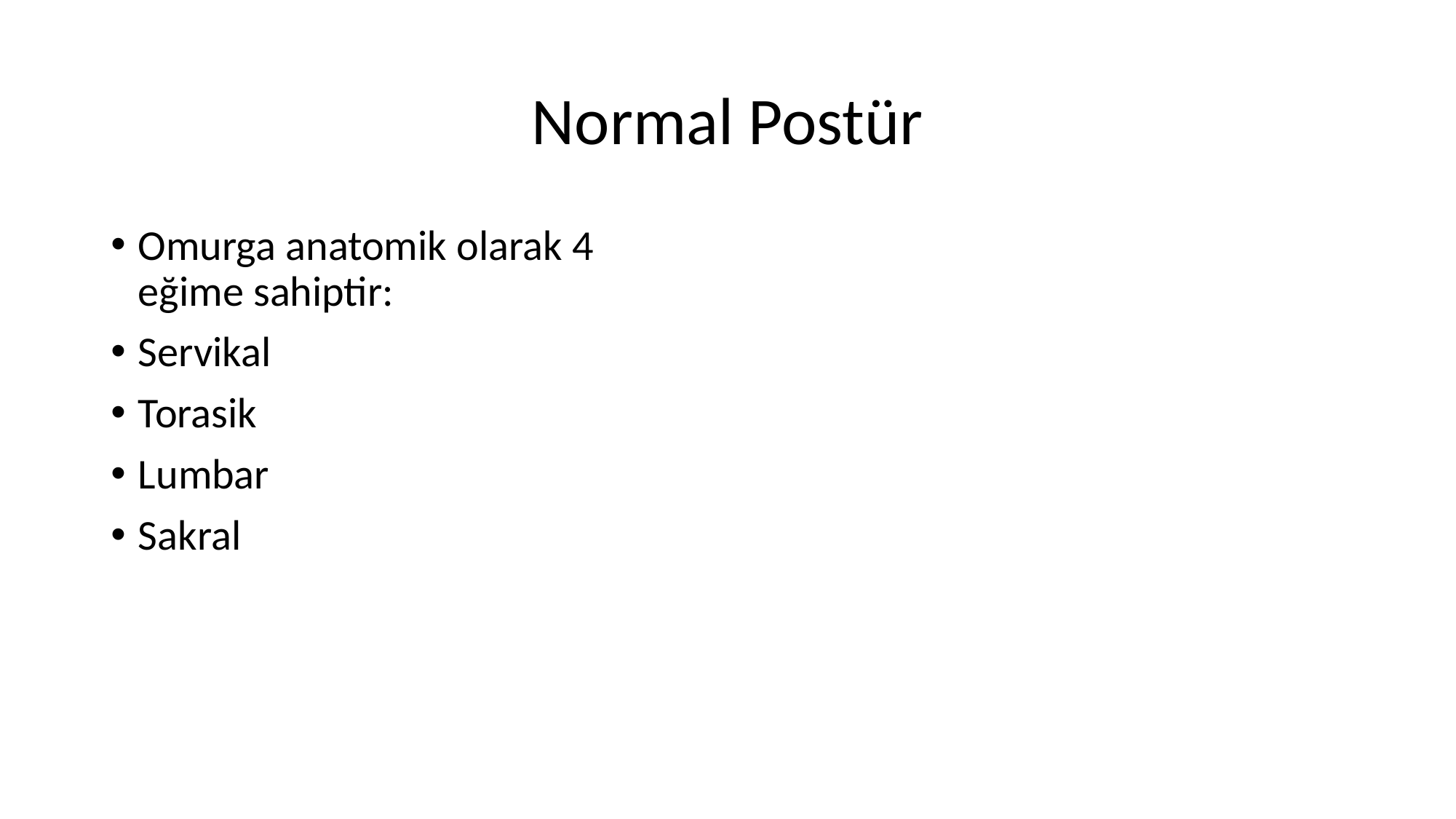

# Normal Postür
Omurga anatomik olarak 4 eğime sahiptir:
Servikal
Torasik
Lumbar
Sakral